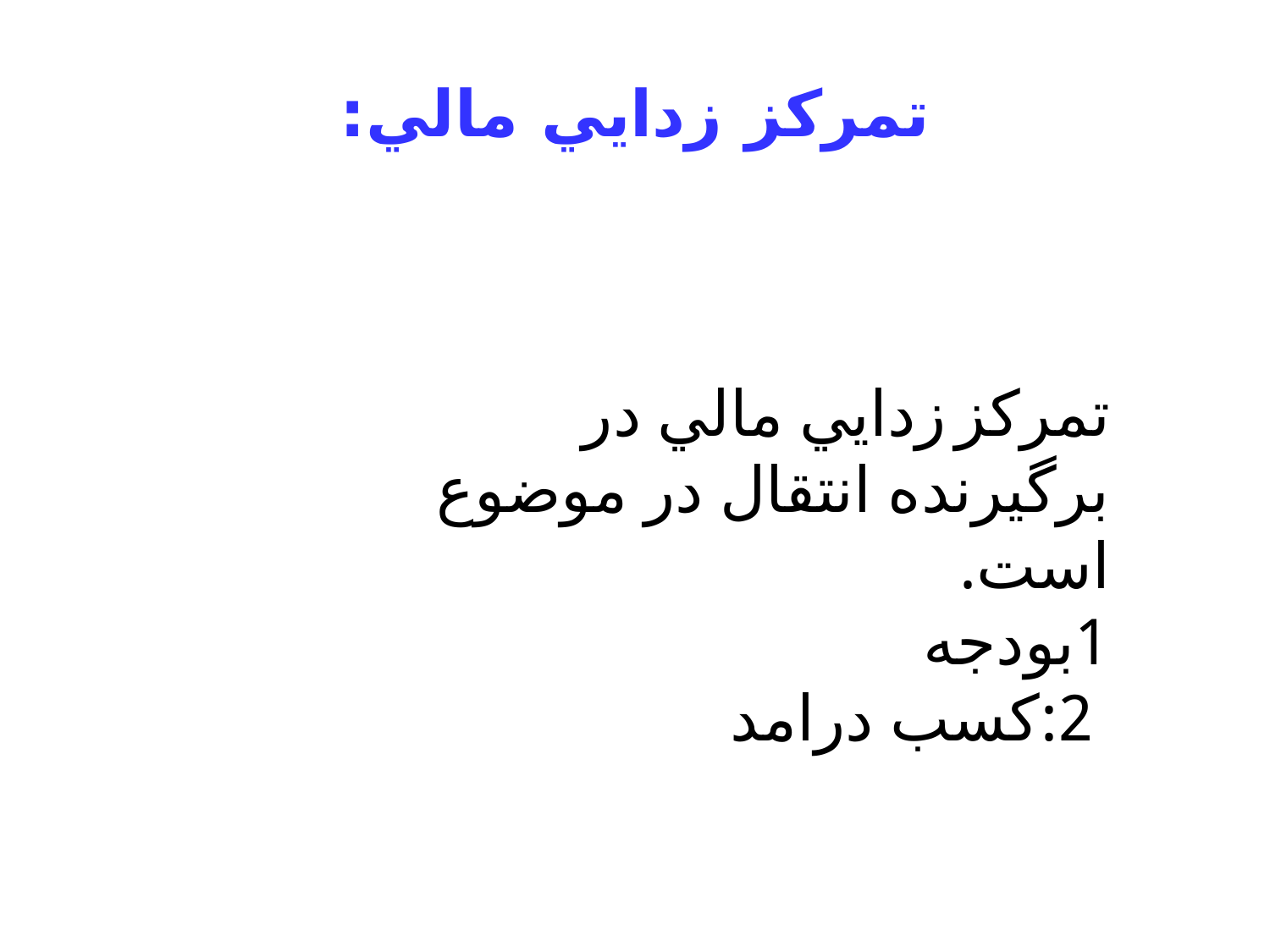

# تمركز زدايي مالي:
تمرکز زدايي مالي در برگيرنده انتقال در موضوع است.
1بودجه
 2:كسب درامد